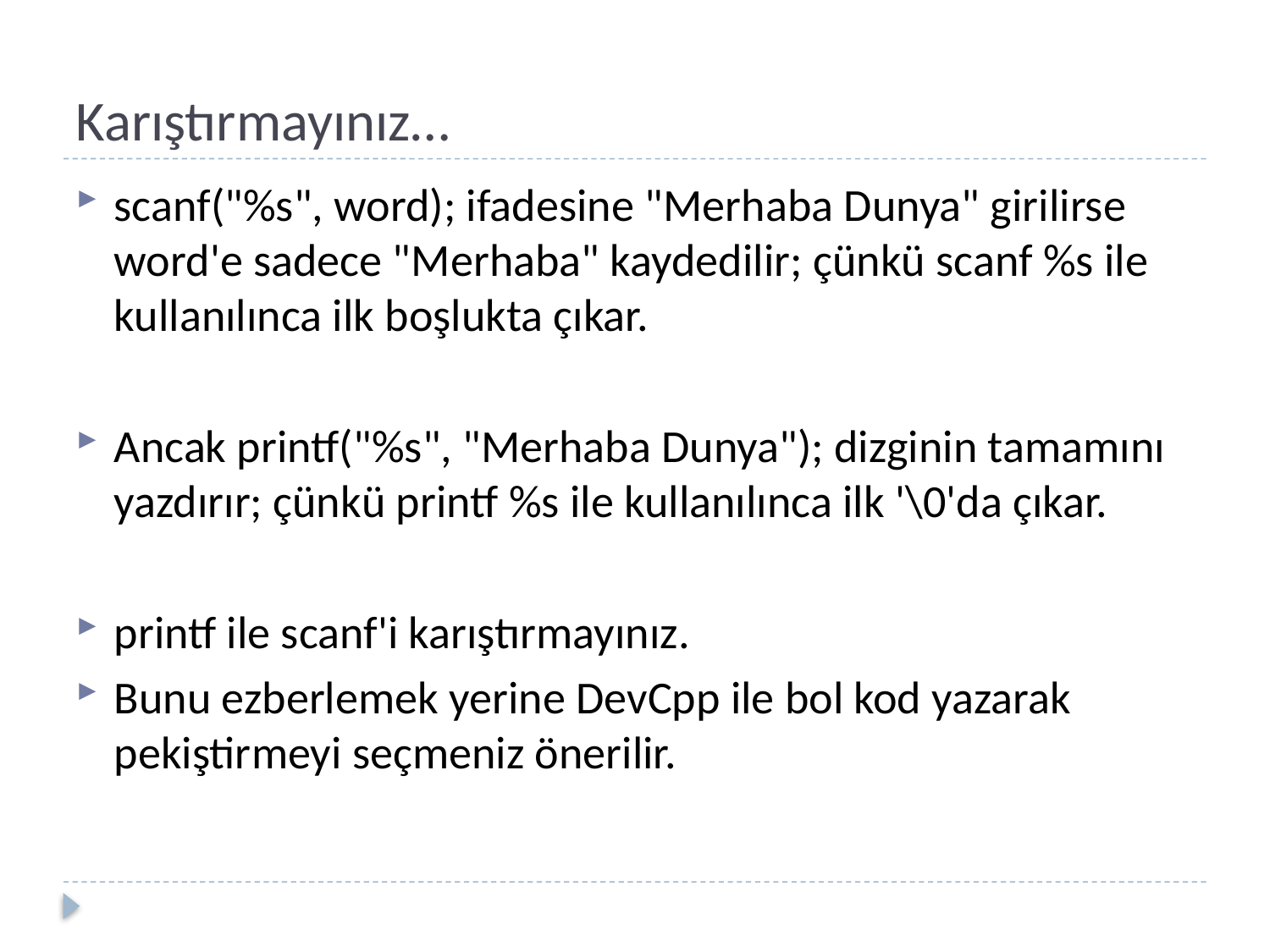

# Karıştırmayınız…
scanf("%s", word); ifadesine "Merhaba Dunya" girilirse word'e sadece "Merhaba" kaydedilir; çünkü scanf %s ile kullanılınca ilk boşlukta çıkar.

Ancak printf("%s", "Merhaba Dunya"); dizginin tamamını yazdırır; çünkü printf %s ile kullanılınca ilk '\0'da çıkar.

printf ile scanf'i karıştırmayınız.
Bunu ezberlemek yerine DevCpp ile bol kod yazarak pekiştirmeyi seçmeniz önerilir.